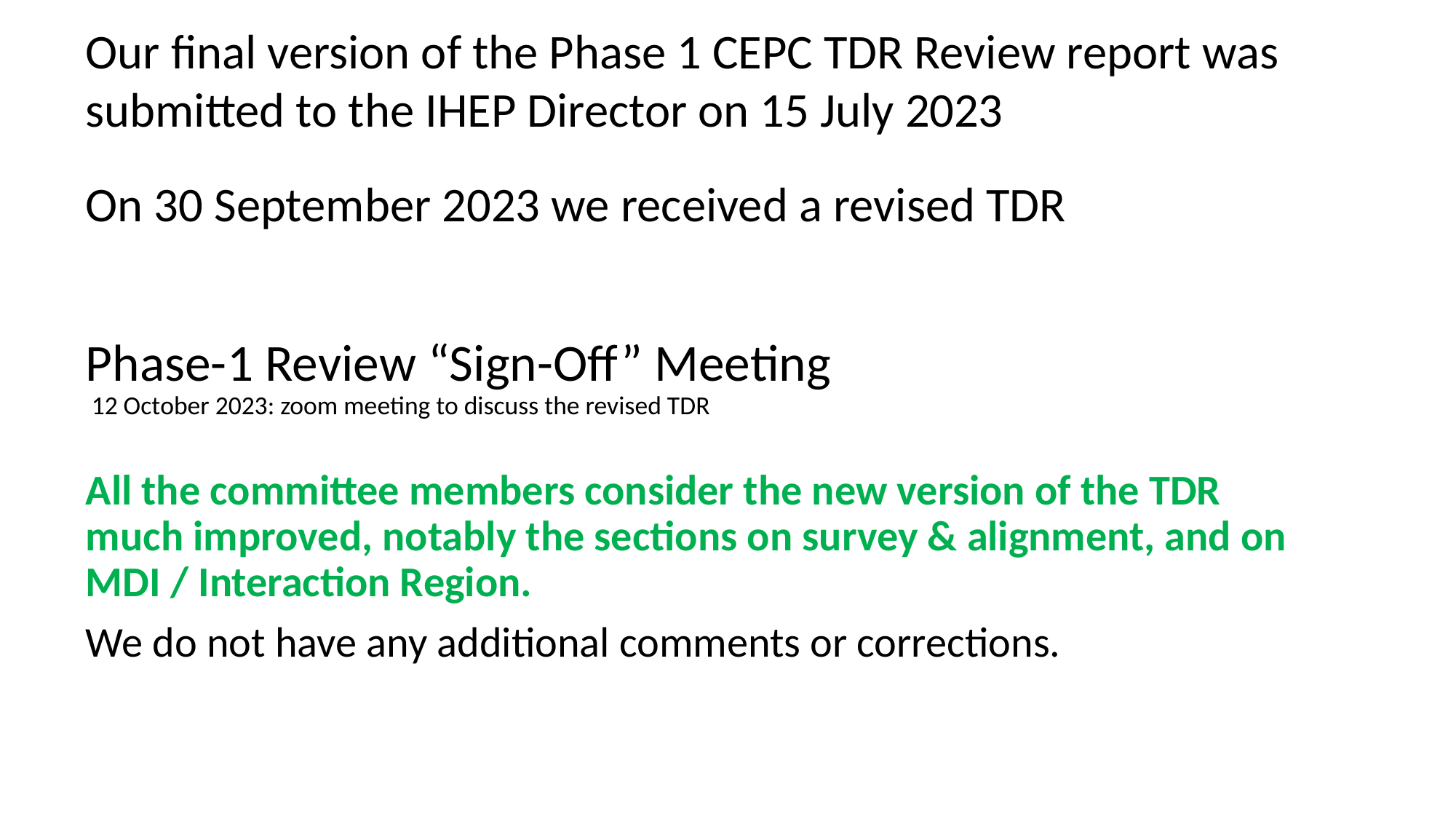

Our final version of the Phase 1 CEPC TDR Review report was submitted to the IHEP Director on 15 July 2023

On 30 September 2023 we received a revised TDR
# Phase-1 Review “Sign-Off” Meeting 12 October 2023: zoom meeting to discuss the revised TDR
All the committee members consider the new version of the TDR much improved, notably the sections on survey & alignment, and on MDI / Interaction Region.
We do not have any additional comments or corrections.